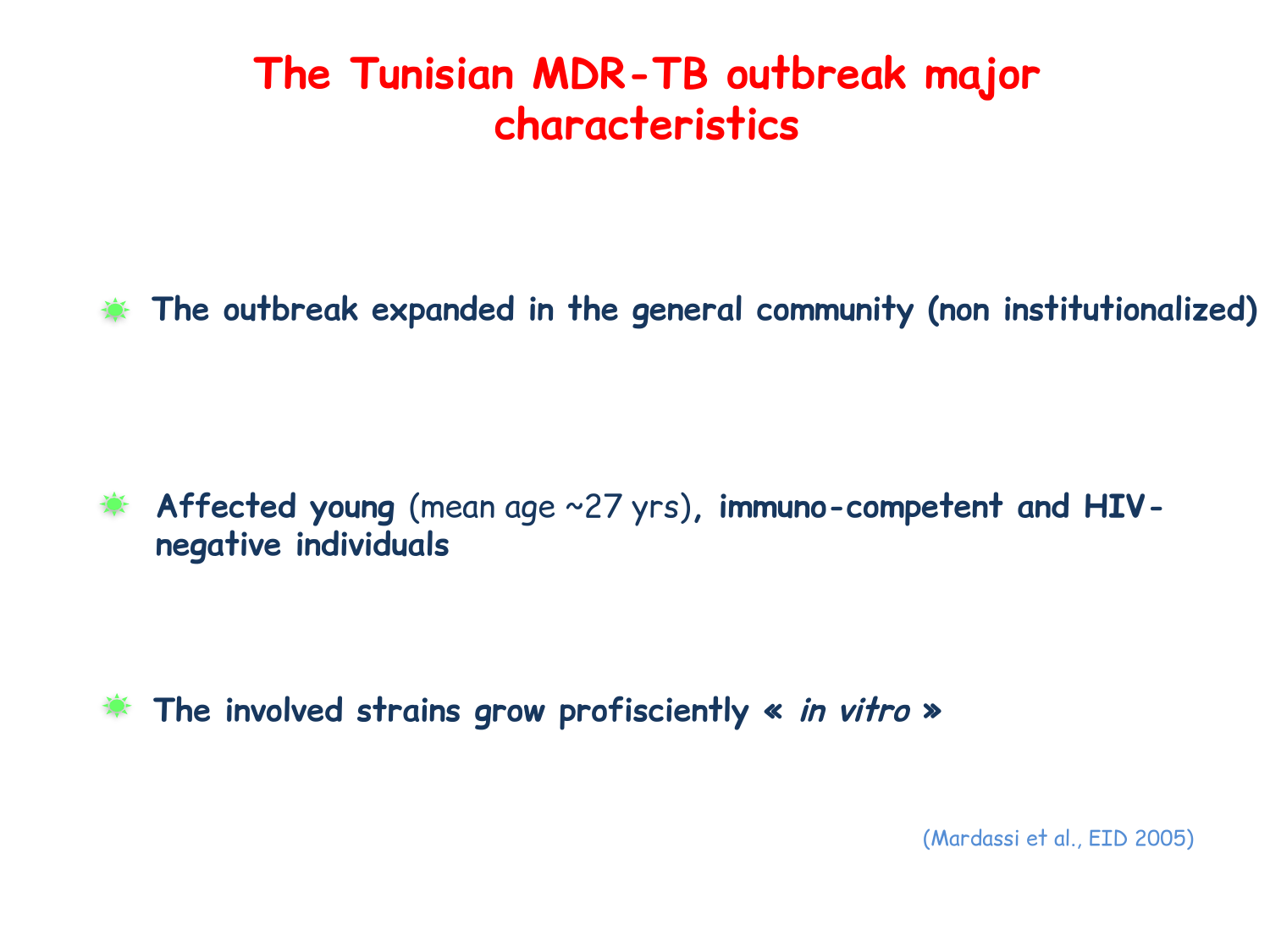

The Tunisian MDR-TB outbreak major characteristics
The outbreak expanded in the general community (non institutionalized)
Affected young (mean age ~27 yrs), immuno-competent and HIV-negative individuals
The involved strains grow profisciently « in vitro »
(Mardassi et al., EID 2005)